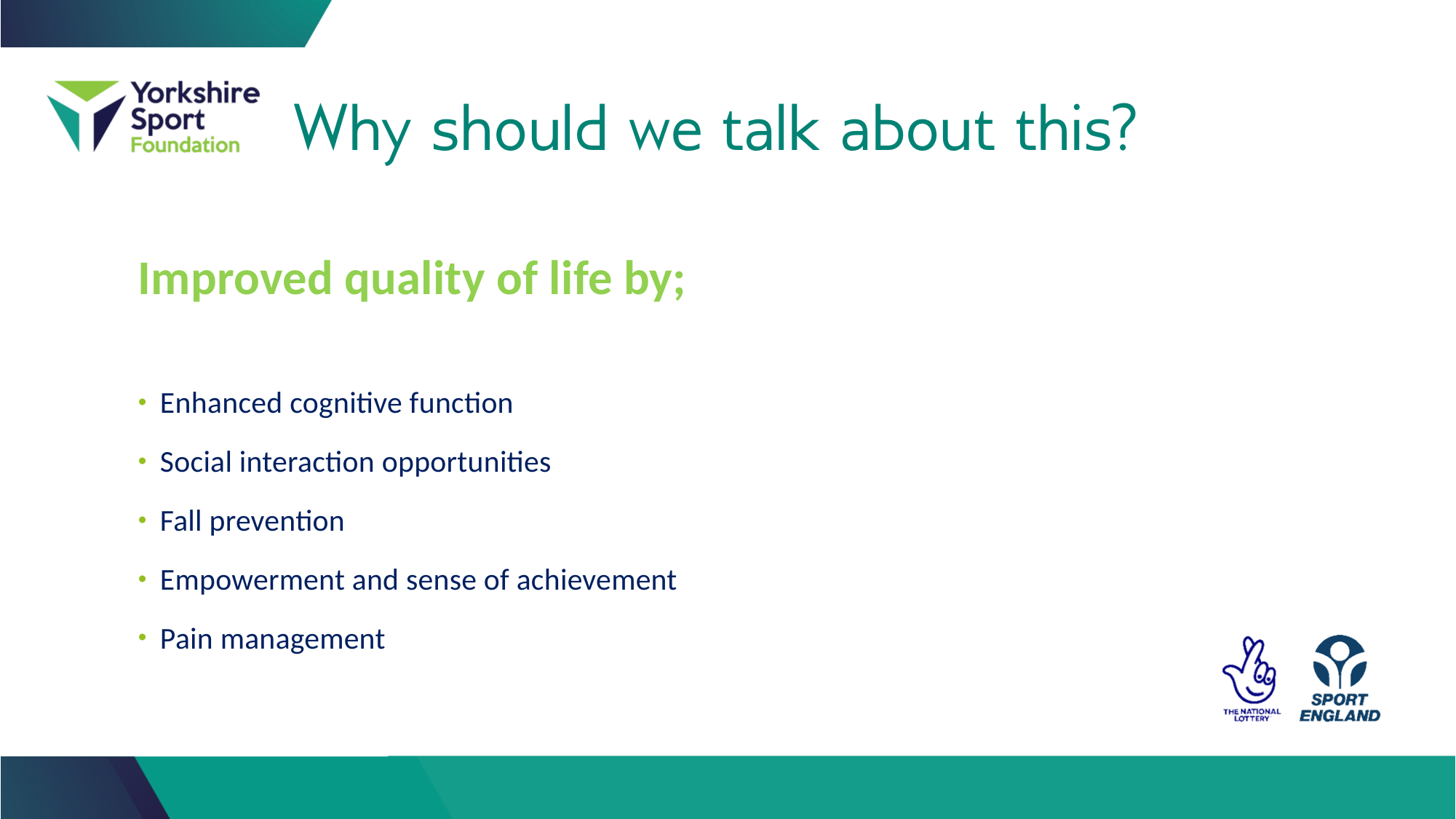

# Why should we talk about this?
Improved quality of life by;

Enhanced cognitive function
Social interaction opportunities
Fall prevention
Empowerment and sense of achievement
Pain management